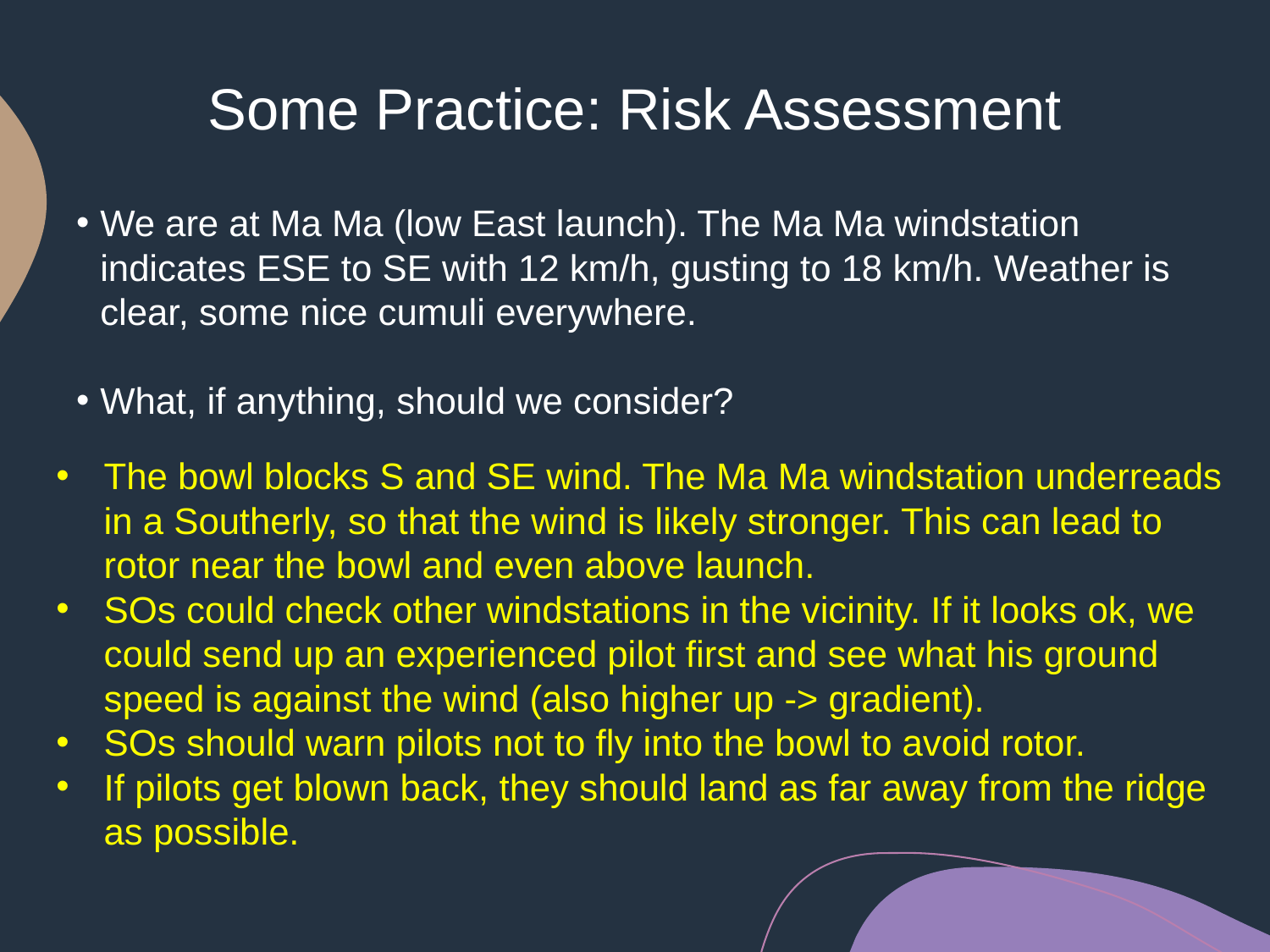

# Some Practice: Risk Assessment
We are at Ma Ma (low East launch). The Ma Ma windstation indicates ESE to SE with 12 km/h, gusting to 18 km/h. Weather is clear, some nice cumuli everywhere.

What, if anything, should we consider?

The bowl blocks S and SE wind. The Ma Ma windstation underreads in a Southerly, so that the wind is likely stronger. This can lead to rotor near the bowl and even above launch.
SOs could check other windstations in the vicinity. If it looks ok, we could send up an experienced pilot first and see what his ground speed is against the wind (also higher up -> gradient).
SOs should warn pilots not to fly into the bowl to avoid rotor.
If pilots get blown back, they should land as far away from the ridge as possible.